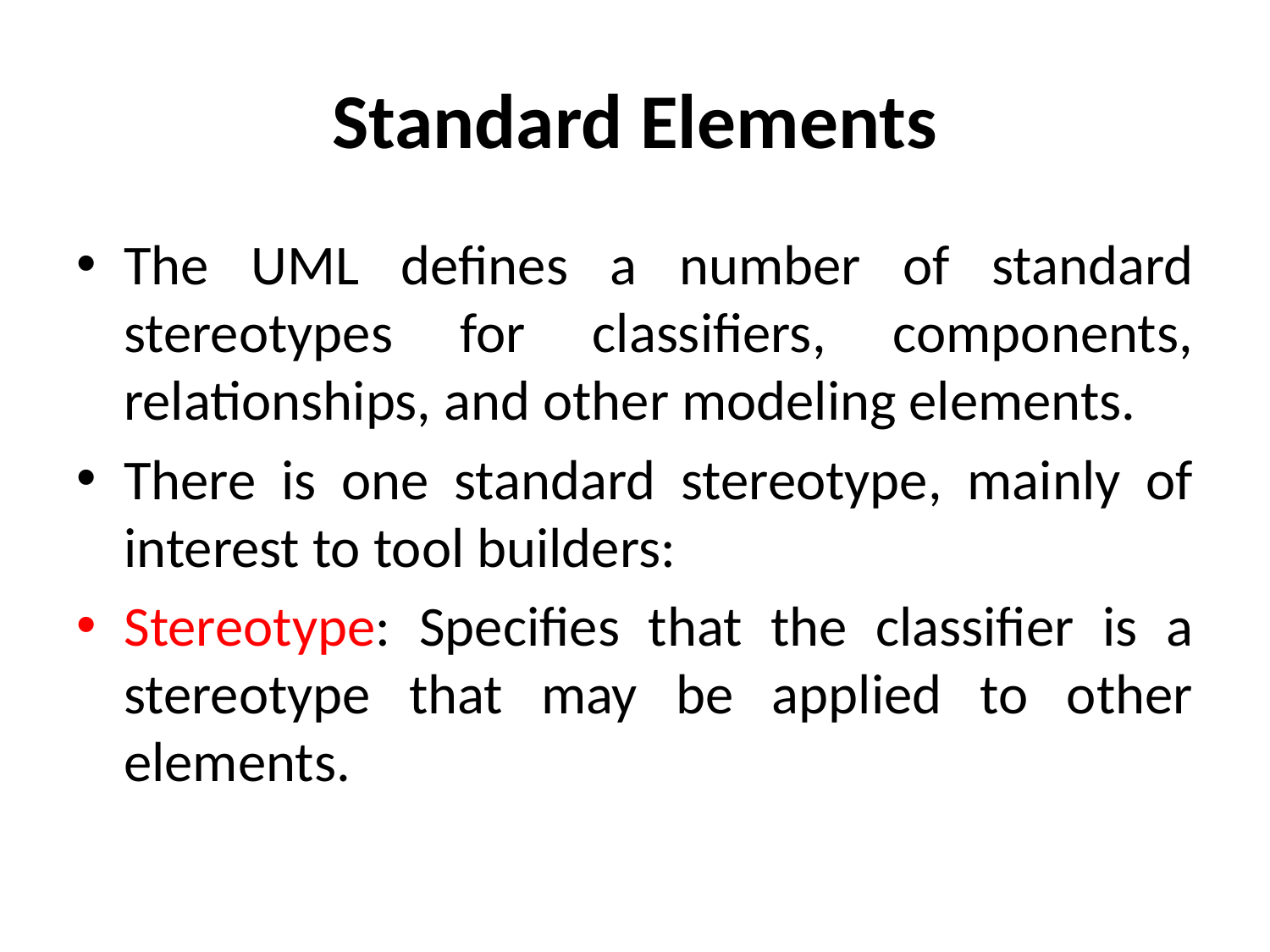

# Standard Elements
The UML defines a number of standard stereotypes for classifiers, components, relationships, and other modeling elements.
There is one standard stereotype, mainly of interest to tool builders:
Stereotype: Specifies that the classifier is a stereotype that may be applied to other elements.